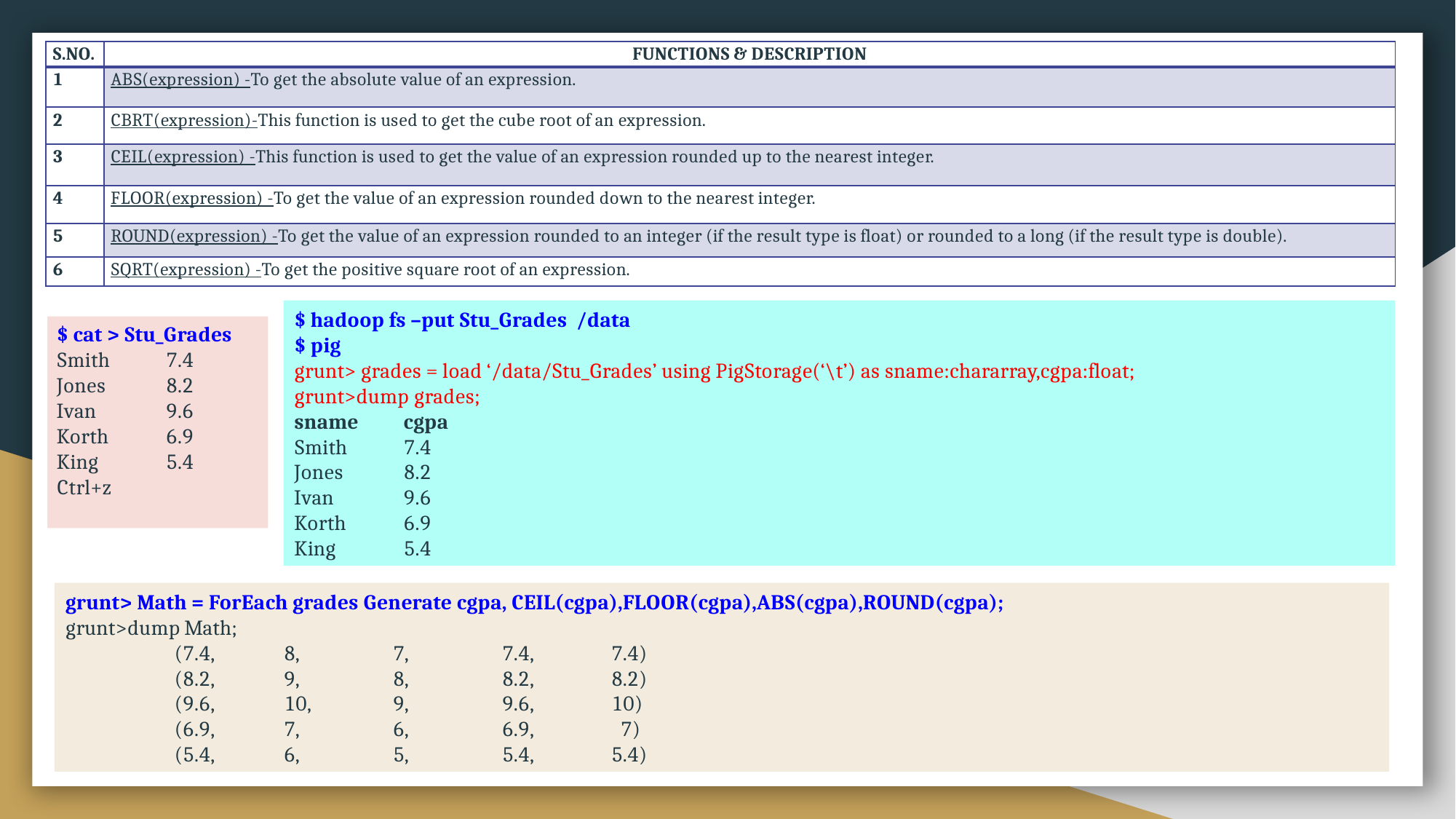

| S.NO. | FUNCTIONS & DESCRIPTION |
| --- | --- |
| 1 | ABS(expression) -To get the absolute value of an expression. |
| 2 | CBRT(expression)-This function is used to get the cube root of an expression. |
| 3 | CEIL(expression) -This function is used to get the value of an expression rounded up to the nearest integer. |
| 4 | FLOOR(expression) -To get the value of an expression rounded down to the nearest integer. |
| 5 | ROUND(expression) -To get the value of an expression rounded to an integer (if the result type is float) or rounded to a long (if the result type is double). |
| 6 | SQRT(expression) -To get the positive square root of an expression. |
$ hadoop fs –put Stu_Grades  /data
$ pig
grunt> grades = load ‘/data/Stu_Grades’ using PigStorage(‘\t’) as sname:chararray,cgpa:float;
grunt>dump grades;
sname	cgpa
Smith	7.4
Jones	8.2
Ivan	9.6
Korth	6.9
King	5.4
$ cat > Stu_Grades
Smith	7.4
Jones	8.2
Ivan	9.6
Korth	6.9
King	5.4
Ctrl+z

grunt> Math = ForEach grades Generate cgpa, CEIL(cgpa),FLOOR(cgpa),ABS(cgpa),ROUND(cgpa);
grunt>dump Math;
	(7.4, 	8, 	7,	7.4,	7.4)
	(8.2, 	9, 	8, 	8.2, 	8.2)
	(9.6, 	10, 	9,	9.6, 	10)
	(6.9, 	7, 	6,	6.9, 	  7)
	(5.4, 	6,	5,	5.4, 	5.4)